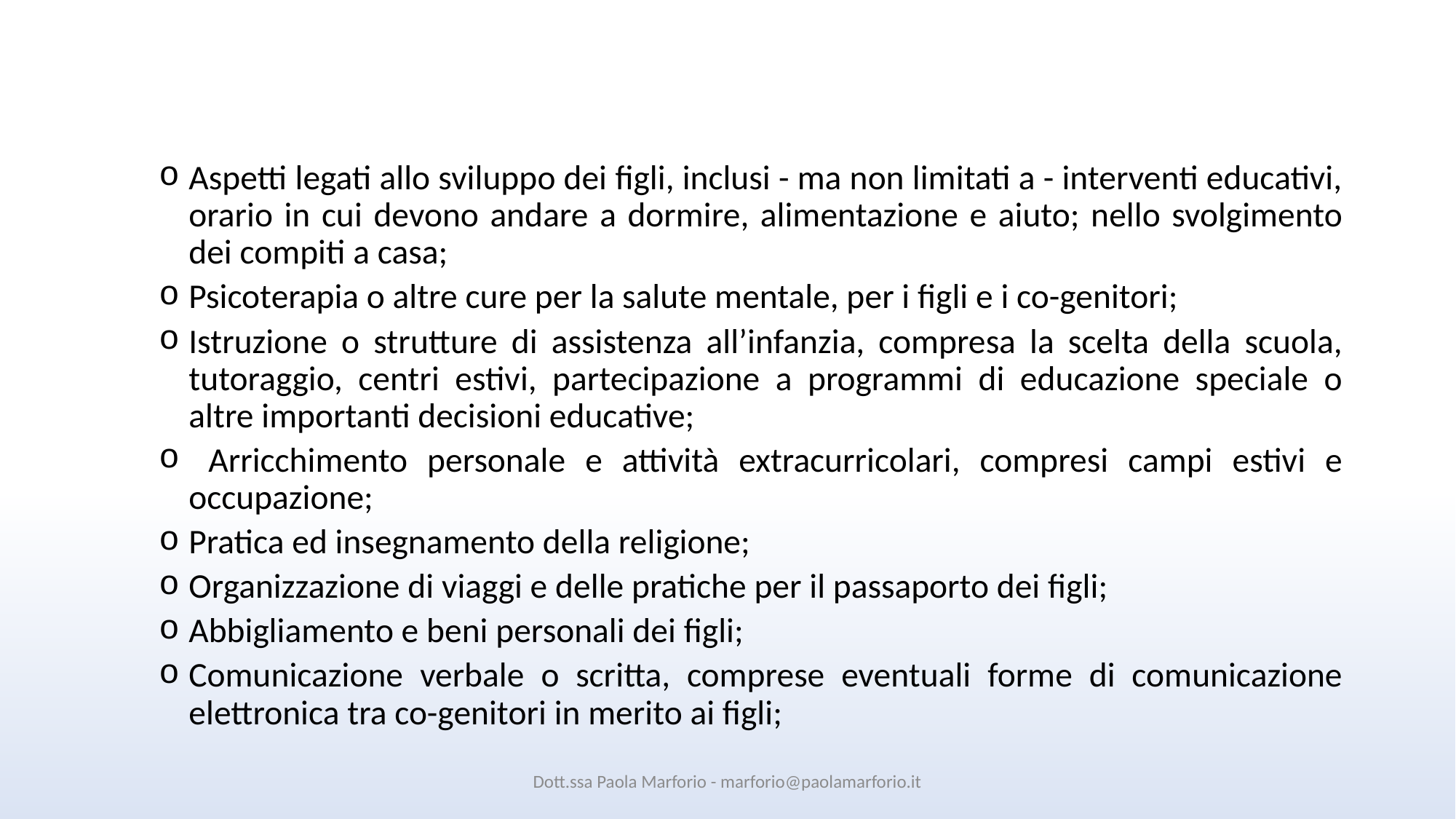

#
Aspetti legati allo sviluppo dei figli, inclusi - ma non limitati a - interventi educativi, orario in cui devono andare a dormire, alimentazione e aiuto; nello svolgimento dei compiti a casa;
Psicoterapia o altre cure per la salute mentale, per i figli e i co-genitori;
Istruzione o strutture di assistenza all’infanzia, compresa la scelta della scuola, tutoraggio, centri estivi, partecipazione a programmi di educazione speciale o altre importanti decisioni educative;
 Arricchimento personale e attività extracurricolari, compresi campi estivi e occupazione;
Pratica ed insegnamento della religione;
Organizzazione di viaggi e delle pratiche per il passaporto dei figli;
Abbigliamento e beni personali dei figli;
Comunicazione verbale o scritta, comprese eventuali forme di comunicazione elettronica tra co-genitori in merito ai figli;
Dott.ssa Paola Marforio - marforio@paolamarforio.it